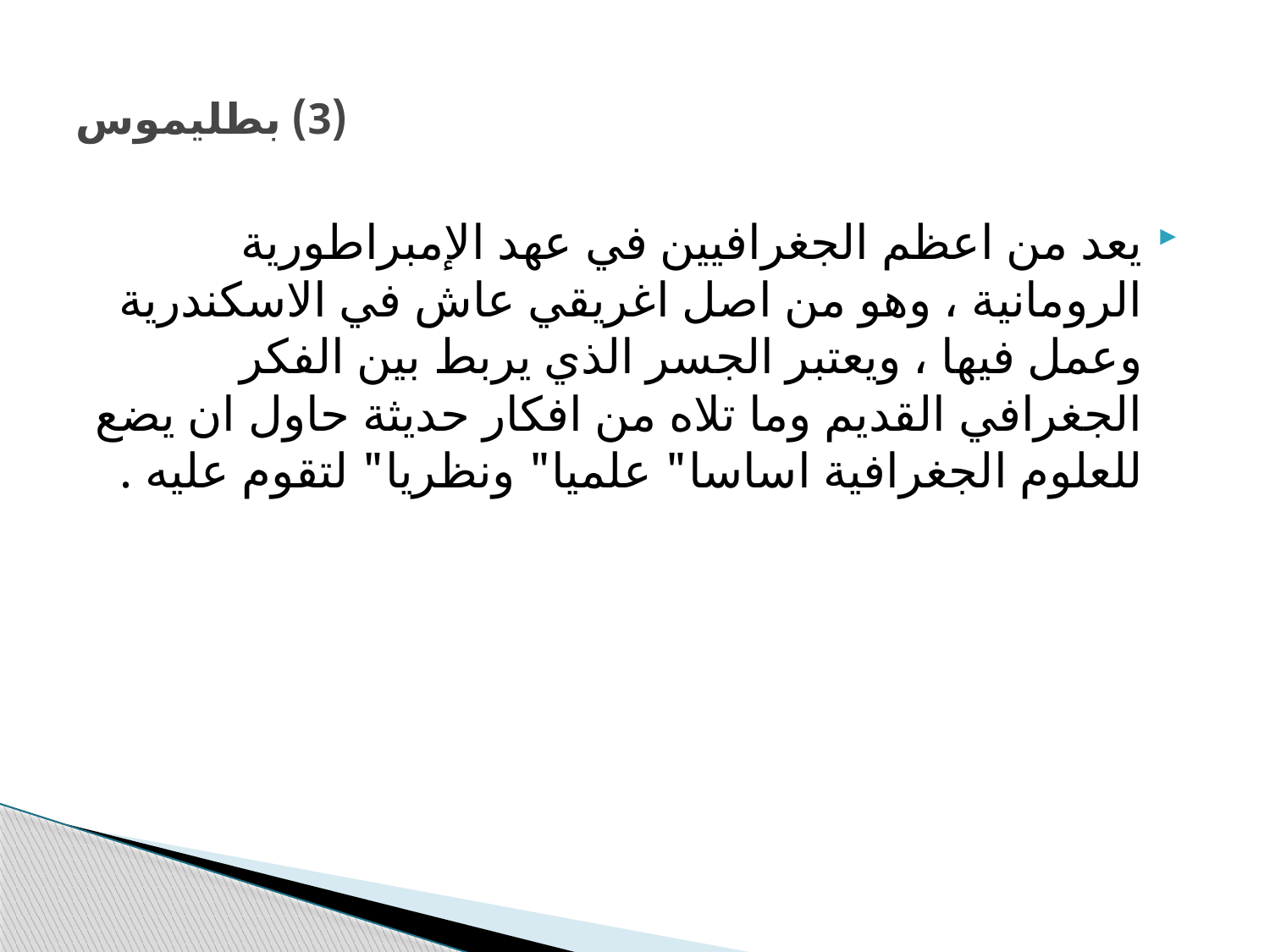

# (3) بطليموس
يعد من اعظم الجغرافيين في عهد الإمبراطورية الرومانية ، وهو من اصل اغريقي عاش في الاسكندرية وعمل فيها ، ويعتبر الجسر الذي يربط بين الفكر الجغرافي القديم وما تلاه من افكار حديثة حاول ان يضع للعلوم الجغرافية اساسا" علميا" ونظريا" لتقوم عليه .